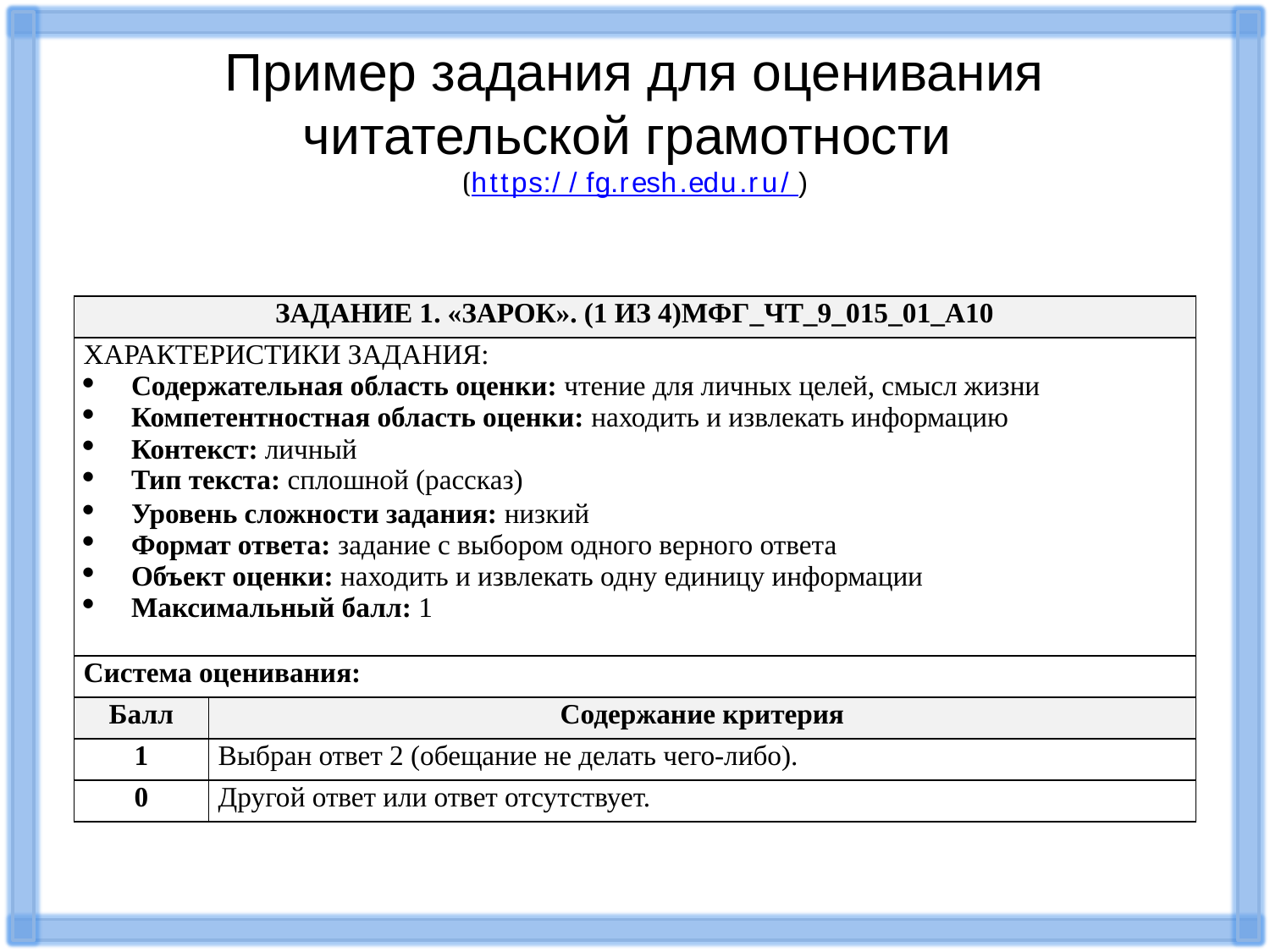

Пример задания для оценивания
читательской грамотности
(https://fg.resh.edu.ru/)
| Задание 1. «Зарок». (1 из 4)МФГ\_ЧТ\_9\_015\_01\_А10 |  |
| --- | --- |
| ХАРАКТЕРИСТИКИ ЗАДАНИЯ: Содержательная область оценки: чтение для личных целей, смысл жизни Компетентностная область оценки: находить и извлекать информацию Контекст: личный Тип текста: сплошной (рассказ) Уровень сложности задания: низкий Формат ответа: задание с выбором одного верного ответа Объект оценки: находить и извлекать одну единицу информации Максимальный балл: 1 |  |
| Система оценивания: |  |
| Балл | Содержание критерия |
| 1 | Выбран ответ 2 (обещание не делать чего-либо). |
| 0 | Другой ответ или ответ отсутствует. |